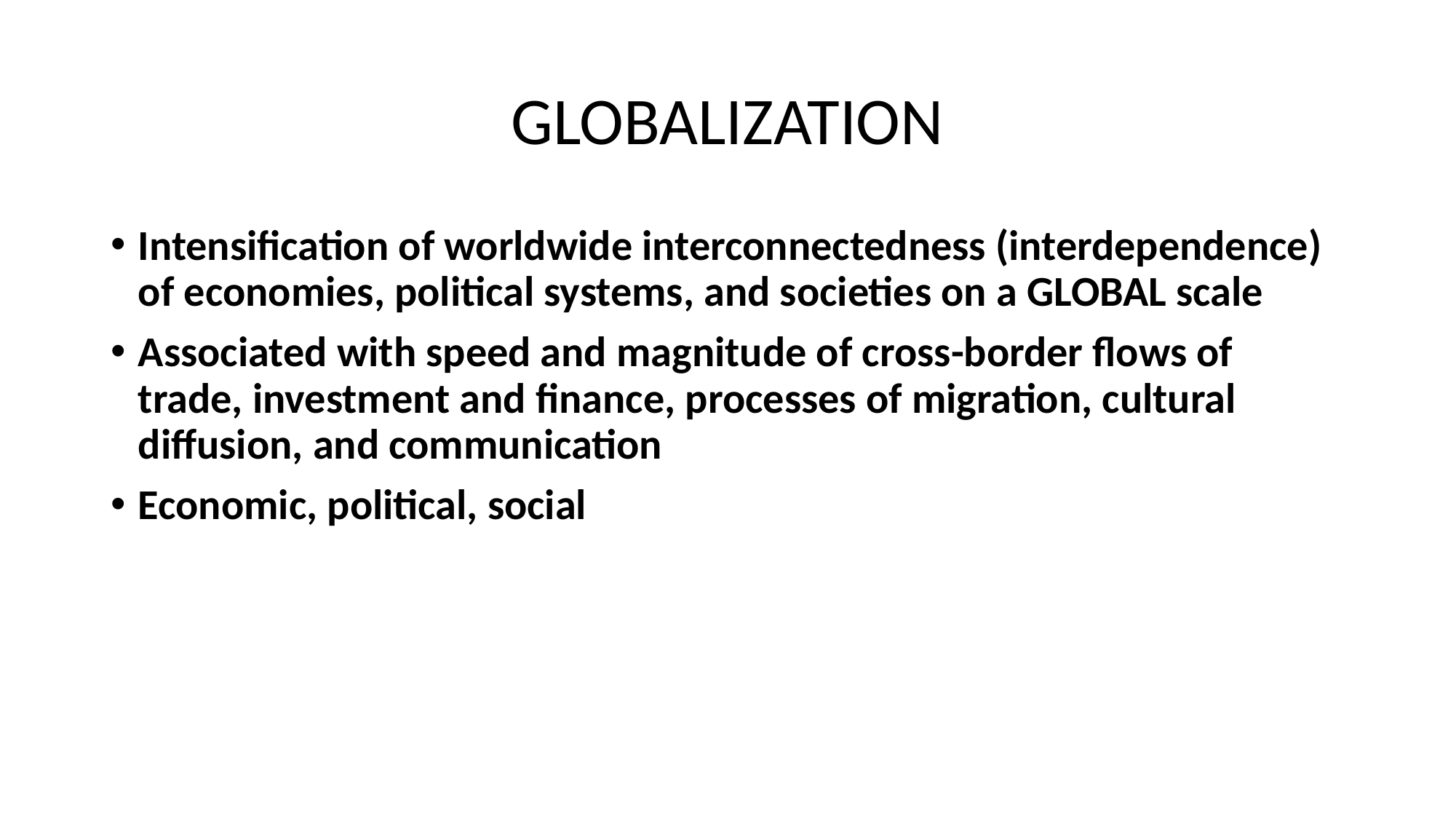

# GLOBALIZATION
Intensification of worldwide interconnectedness (interdependence) of economies, political systems, and societies on a GLOBAL scale
Associated with speed and magnitude of cross-border flows of trade, investment and finance, processes of migration, cultural diffusion, and communication
Economic, political, social